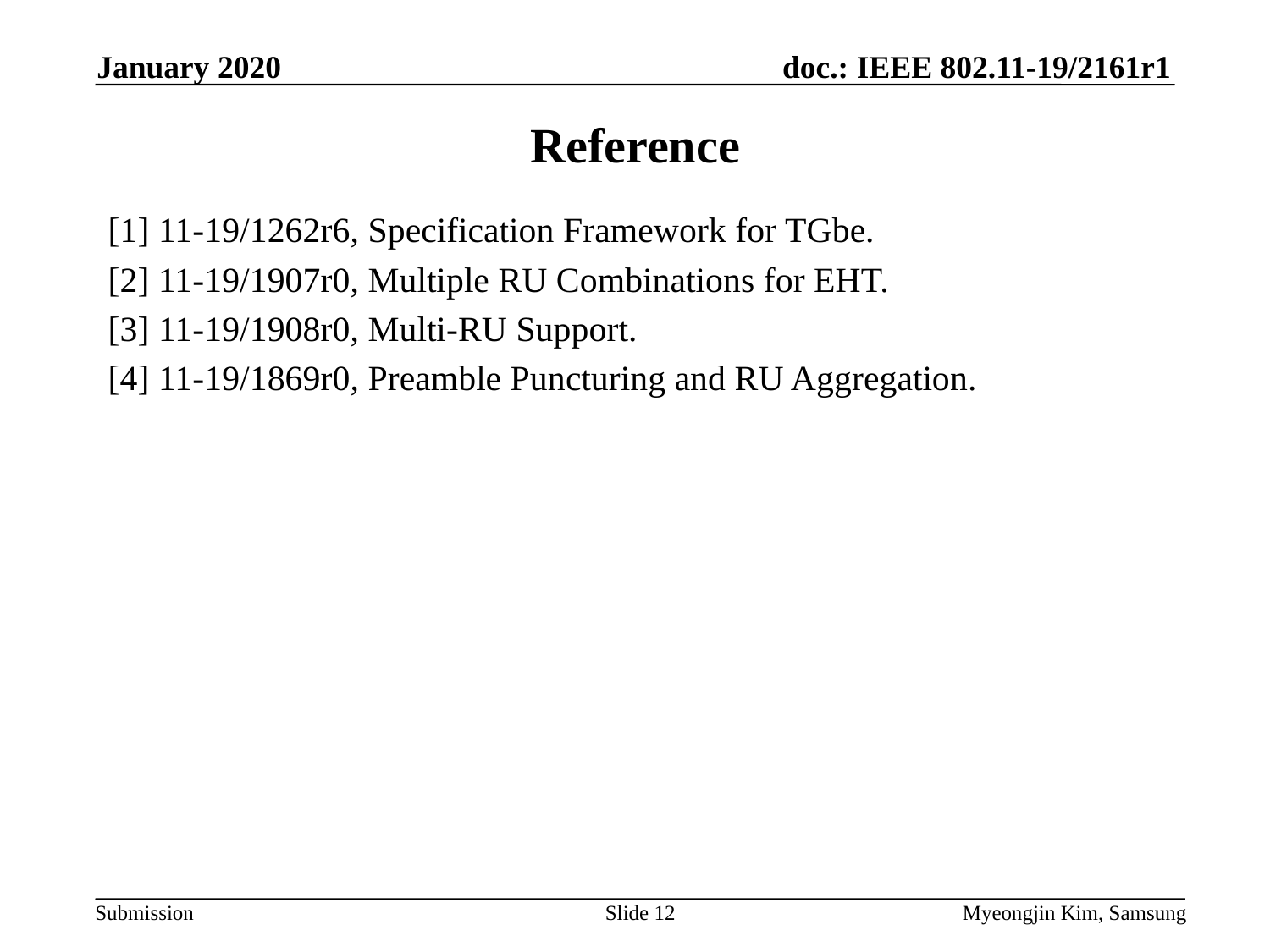

January 2020
# Reference
[1] 11-19/1262r6, Specification Framework for TGbe.
[2] 11-19/1907r0, Multiple RU Combinations for EHT.
[3] 11-19/1908r0, Multi-RU Support.
[4] 11-19/1869r0, Preamble Puncturing and RU Aggregation.

Slide 12
Myeongjin Kim, Samsung